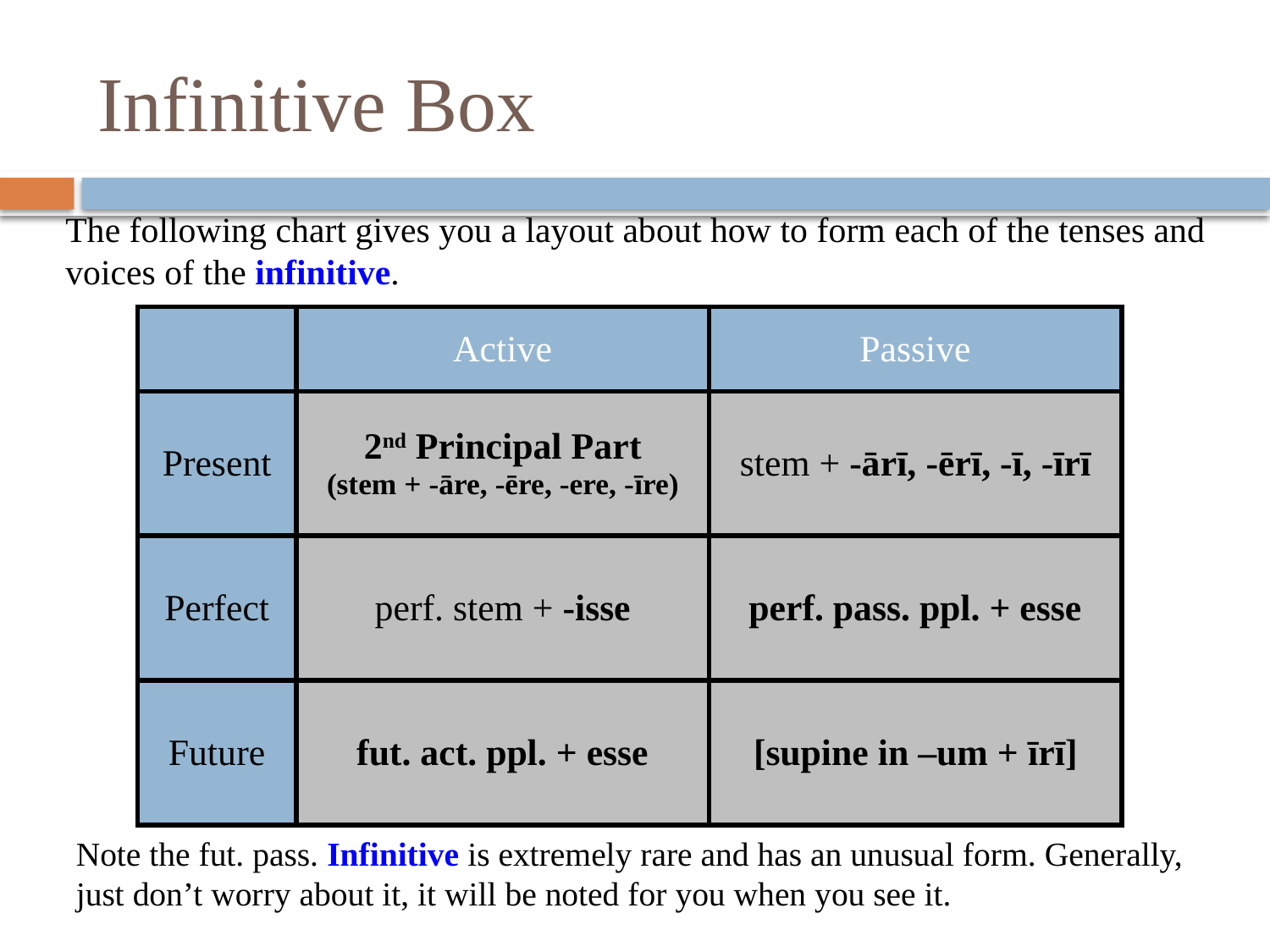

# Infinitive Box
The following chart gives you a layout about how to form each of the tenses and voices of the infinitive.
|  | Active | Passive |
| --- | --- | --- |
| Present | 2nd Principal Part (stem + -āre, -ēre, -ere, -īre) | stem + -ārī, -ērī, -ī, -īrī |
| Perfect | perf. stem + -isse | perf. pass. ppl. + esse |
| Future | fut. act. ppl. + esse | [supine in –um + īrī] |
Note the fut. pass. Infinitive is extremely rare and has an unusual form. Generally, just don’t worry about it, it will be noted for you when you see it.